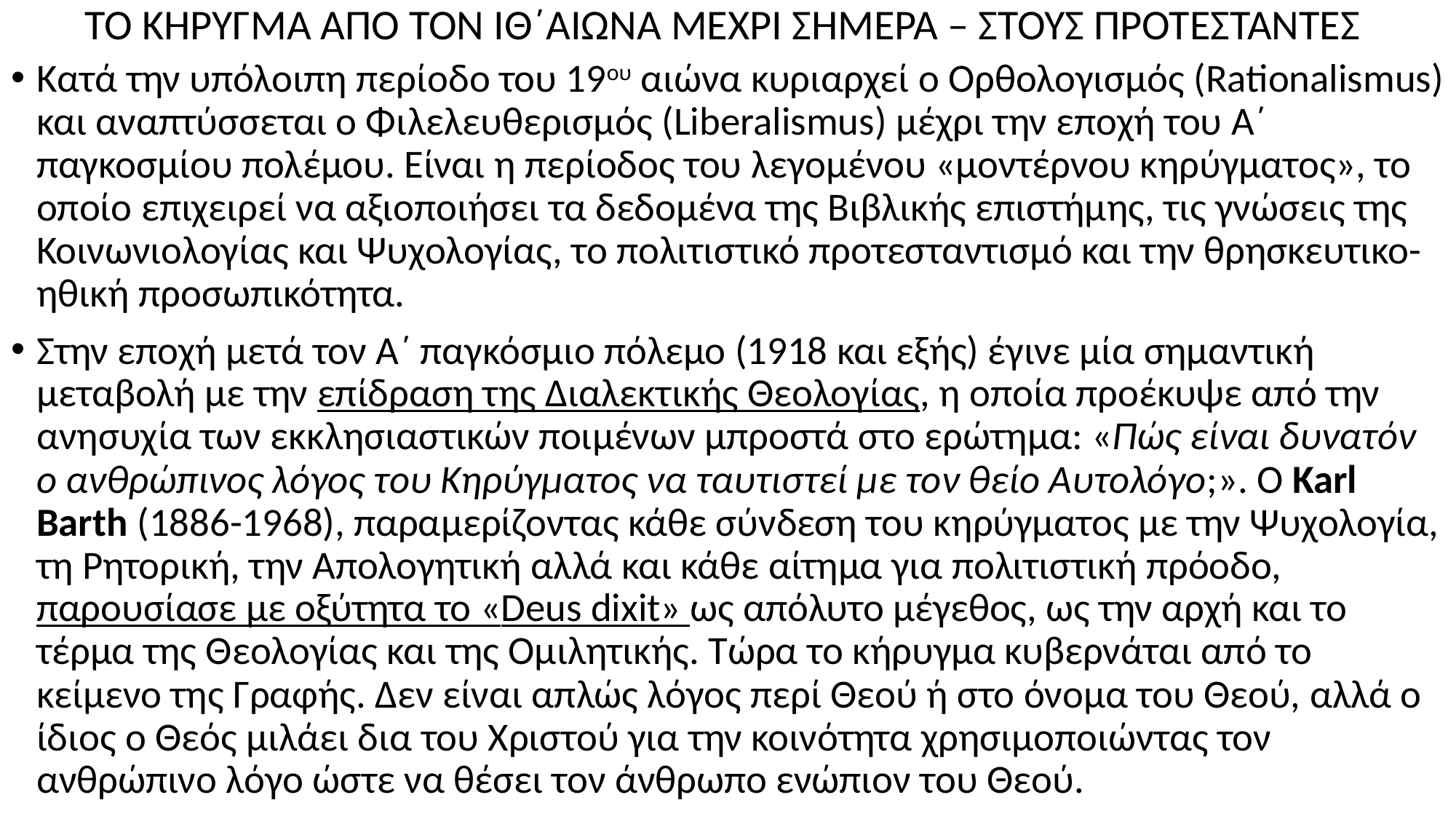

# ΤΟ ΚΗΡΥΓΜΑ ΑΠΟ ΤΟΝ ΙΘ΄ΑΙΩΝΑ ΜΕΧΡΙ ΣΗΜΕΡΑ – ΣΤΟΥΣ ΠΡΟΤΕΣΤΑΝΤΕΣ
Κατά την υπόλοιπη περίοδο του 19ου αιώνα κυριαρχεί ο Ορθολογισμός (Rationalismus) και αναπτύσσεται ο Φιλελευθερισμός (Liberalismus) μέχρι την εποχή του Α΄ παγκοσμίου πολέμου. Είναι η περίοδος του λεγομένου «μοντέρνου κηρύγματος», το οποίο επιχειρεί να αξιοποιήσει τα δεδομένα της Βιβλικής επιστήμης, τις γνώσεις της Κοινωνιολογίας και Ψυχολογίας, το πολιτιστικό προτεσταντισμό και την θρησκευτικο-ηθική προσωπικότητα.
Στην εποχή μετά τον Α΄ παγκόσμιο πόλεμο (1918 και εξής) έγινε μία σημαντική μεταβολή με την επίδραση της Διαλεκτικής Θεολογίας, η οποία προέκυψε από την ανησυχία των εκκλησιαστικών ποιμένων μπροστά στο ερώτημα: «Πώς είναι δυνατόν ο ανθρώπινος λόγος του Κηρύγματος να ταυτιστεί με τον θείο Αυτολόγο;». Ο Karl Barth (1886-1968), παραμερίζοντας κάθε σύνδεση του κηρύγματος με την Ψυχολογία, τη Ρητορική, την Απολογητική αλλά και κάθε αίτημα για πολιτιστική πρόοδο, παρουσίασε με οξύτητα το «Deus dixit» ως απόλυτο μέγεθος, ως την αρχή και το τέρμα της Θεολογίας και της Ομιλητικής. Τώρα το κήρυγμα κυβερνάται από το κείμενο της Γραφής. Δεν είναι απλώς λόγος περί Θεού ή στο όνομα του Θεού, αλλά ο ίδιος ο Θεός μιλάει δια του Χριστού για την κοινότητα χρησιμοποιώντας τον ανθρώπινο λόγο ώστε να θέσει τον άνθρωπο ενώπιον του Θεού.